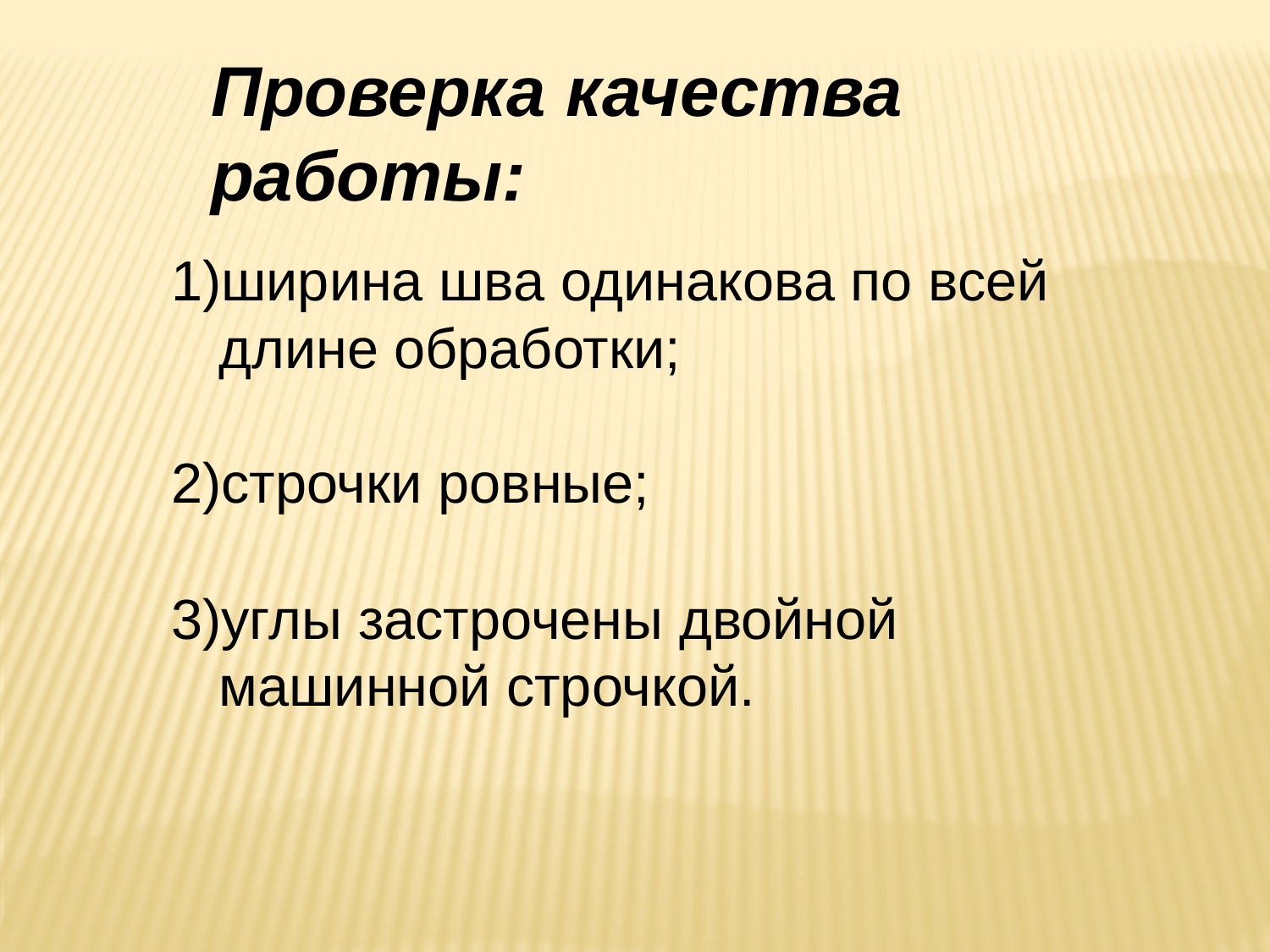

Проверка качества работы:
ширина шва одинакова по всей длине обработки;

строчки ровные;

углы застрочены двойной машинной строчкой.